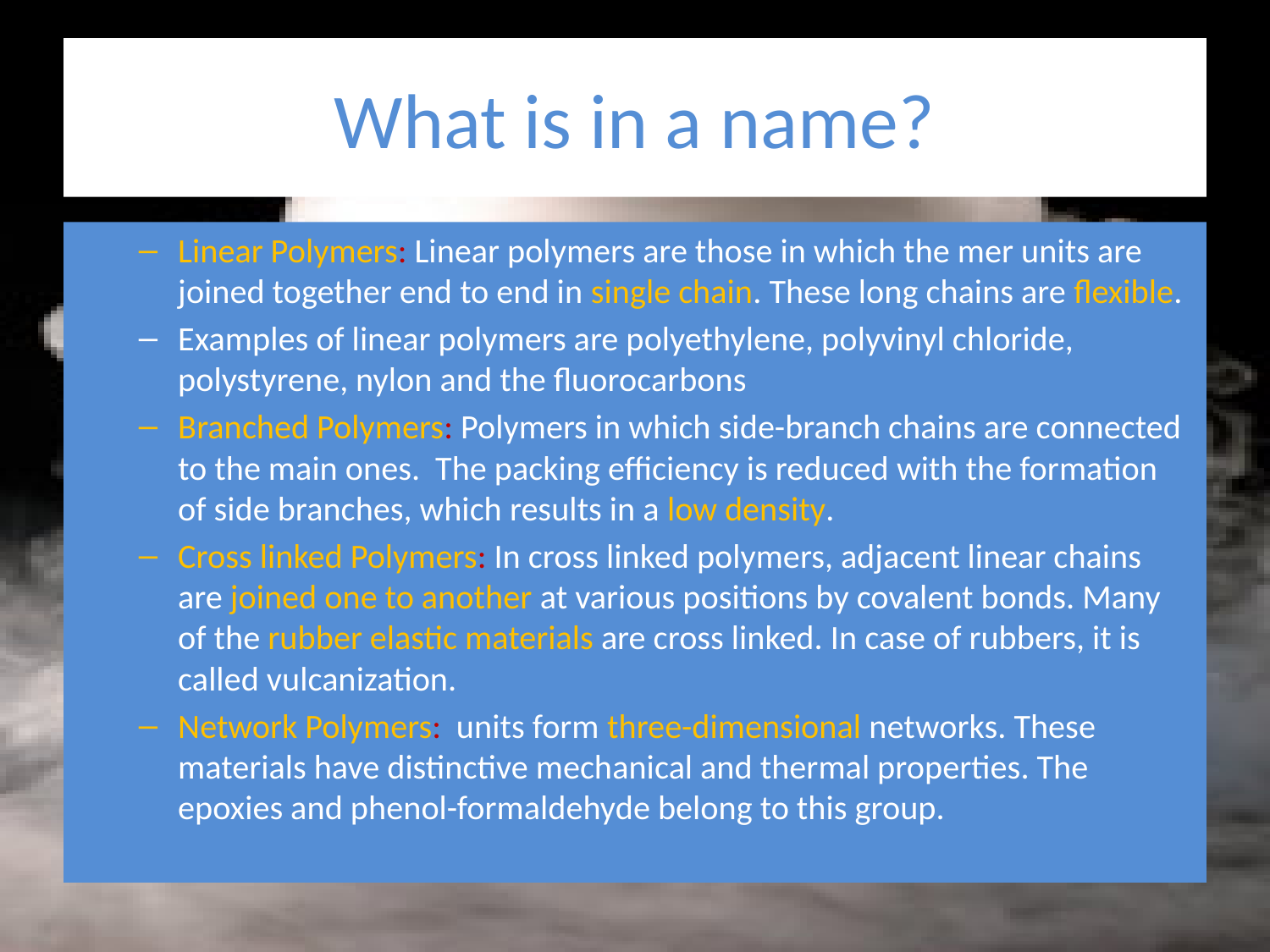

# What is in a name?
Linear Polymers: Linear polymers are those in which the mer units are joined together end to end in single chain. These long chains are flexible.
Examples of linear polymers are polyethylene, polyvinyl chloride, polystyrene, nylon and the fluorocarbons
Branched Polymers: Polymers in which side-branch chains are connected to the main ones.  The packing efficiency is reduced with the formation of side branches, which results in a low density.
Cross linked Polymers: In cross linked polymers, adjacent linear chains are joined one to another at various positions by covalent bonds. Many of the rubber elastic materials are cross linked. In case of rubbers, it is called vulcanization.
Network Polymers:  units form three-dimensional networks. These materials have distinctive mechanical and thermal properties. The epoxies and phenol-formaldehyde belong to this group.